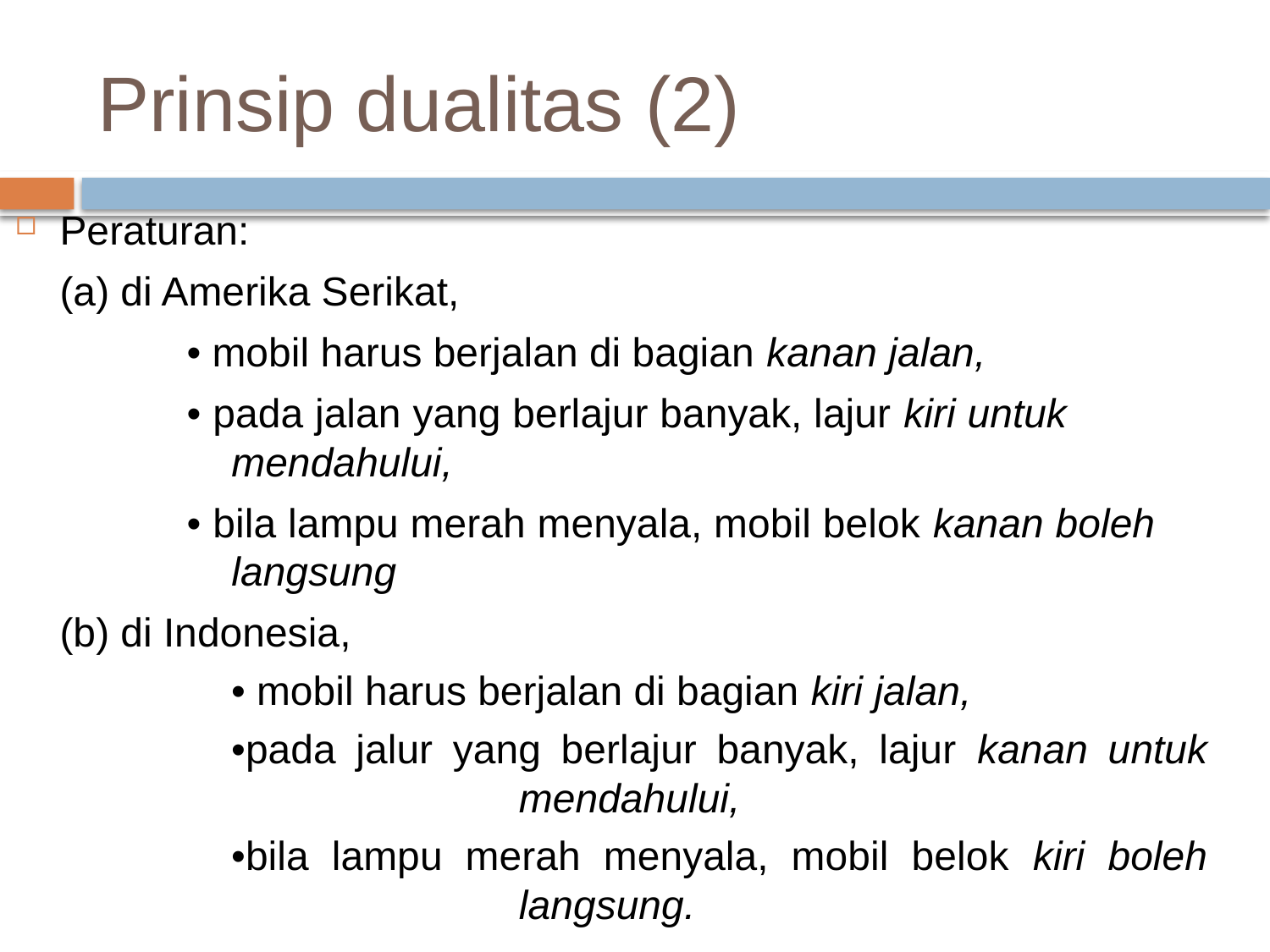

# Prinsip dualitas (2)
Peraturan:
	(a) di Amerika Serikat,
		• mobil harus berjalan di bagian kanan jalan,
		• pada jalan yang berlajur banyak, lajur kiri untuk 		      	    mendahului,
		• bila lampu merah menyala, mobil belok kanan boleh 	   	    langsung
	(b) di Indonesia,
		• mobil harus berjalan di bagian kiri jalan,
		•pada jalur yang berlajur banyak, lajur kanan untuk 		    	   mendahului,
		•bila lampu merah menyala, mobil belok kiri boleh 		   	   langsung.